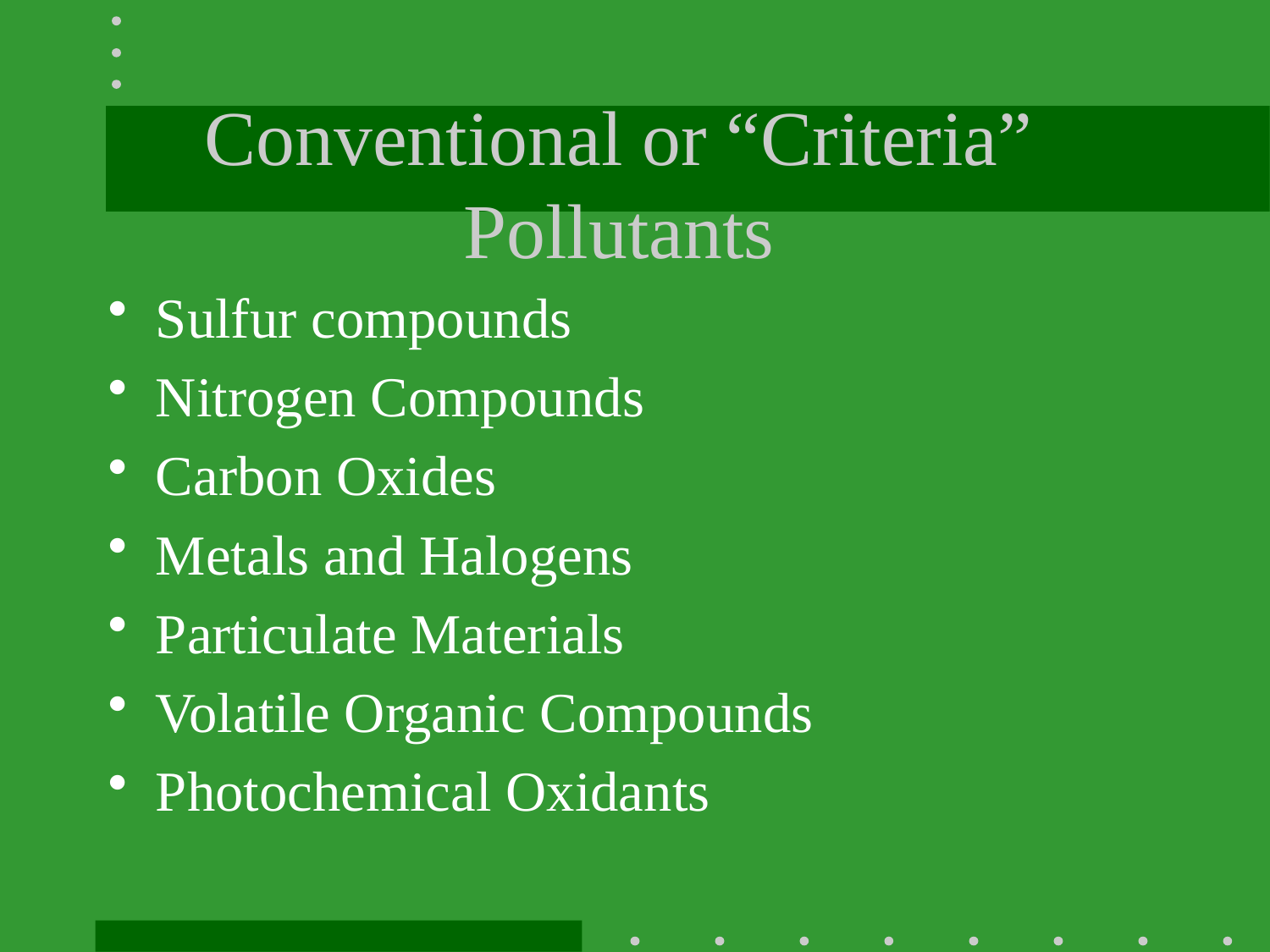

# Conventional or “Criteria” Pollutants
Sulfur compounds
Nitrogen Compounds
Carbon Oxides
Metals and Halogens
Particulate Materials
Volatile Organic Compounds
Photochemical Oxidants